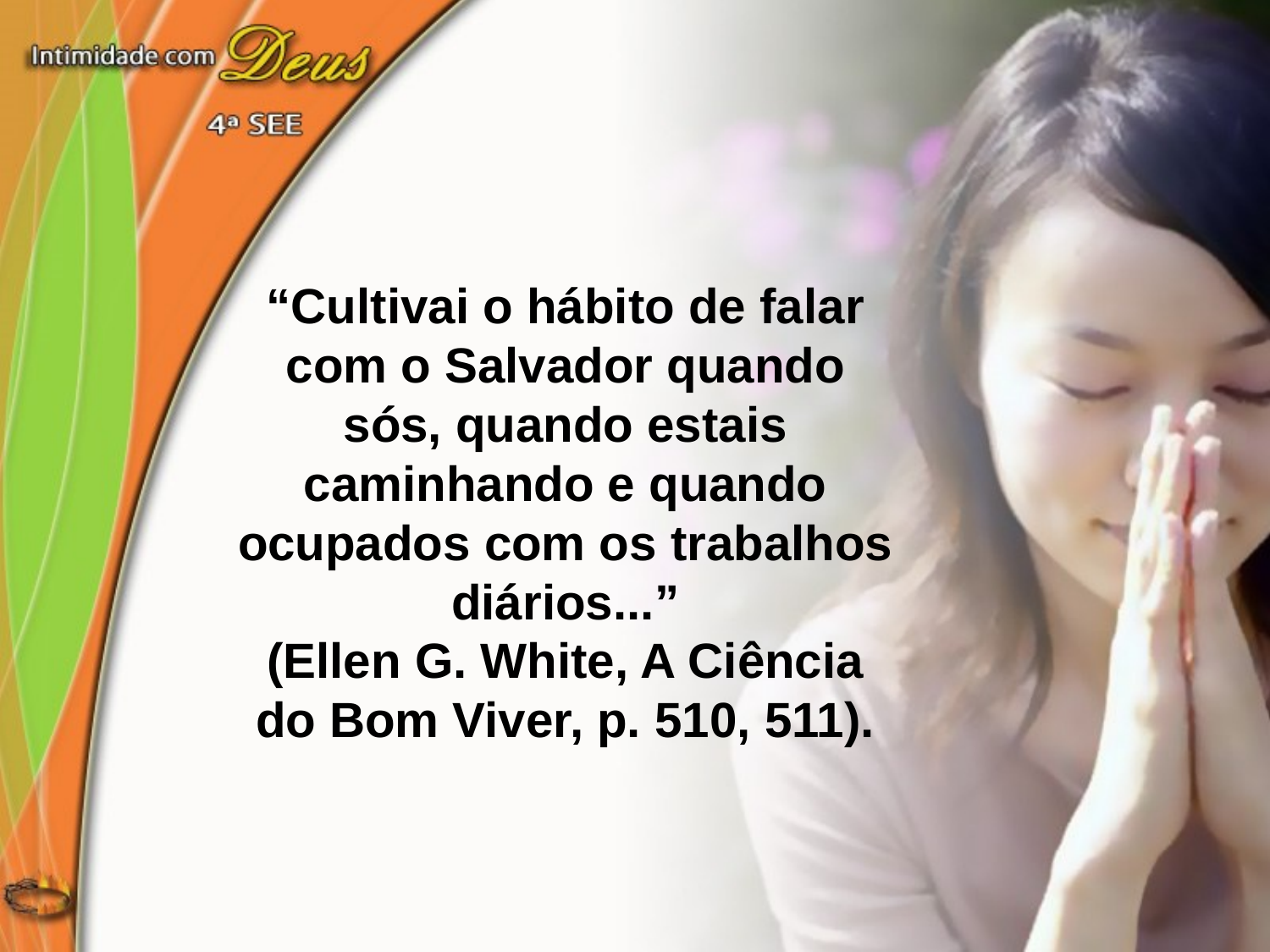

“Cultivai o hábito de falar com o Salvador quando sós, quando estais caminhando e quando ocupados com os trabalhos diários...”
(Ellen G. White, A Ciência do Bom Viver, p. 510, 511).